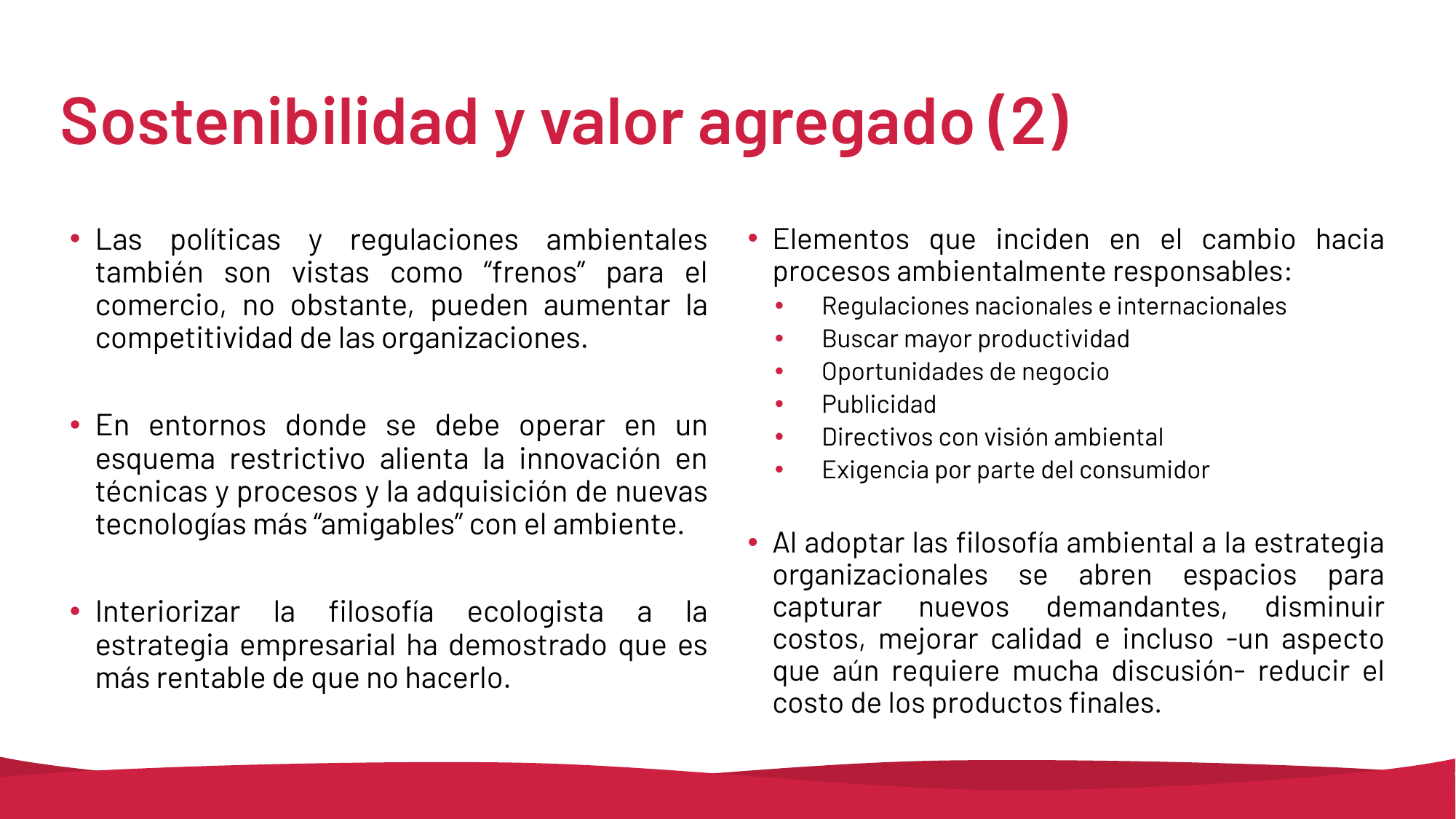

# Sostenibilidad y valor agregado (2)
Las políticas y regulaciones ambientales también son vistas como “frenos” para el comercio, no obstante, pueden aumentar la competitividad de las organizaciones.

En entornos donde se debe operar en un esquema restrictivo alienta la innovación en técnicas y procesos y la adquisición de nuevas tecnologías más “amigables” con el ambiente.

Interiorizar la filosofía ecologista a la estrategia empresarial ha demostrado que es más rentable de que no hacerlo.

Elementos que inciden en el cambio hacia procesos ambientalmente responsables:
Regulaciones nacionales e internacionales
Buscar mayor productividad
Oportunidades de negocio
Publicidad
Directivos con visión ambiental
Exigencia por parte del consumidor

Al adoptar las filosofía ambiental a la estrategia organizacionales se abren espacios para capturar nuevos demandantes, disminuir costos, mejorar calidad e incluso -un aspecto que aún requiere mucha discusión- reducir el costo de los productos finales.